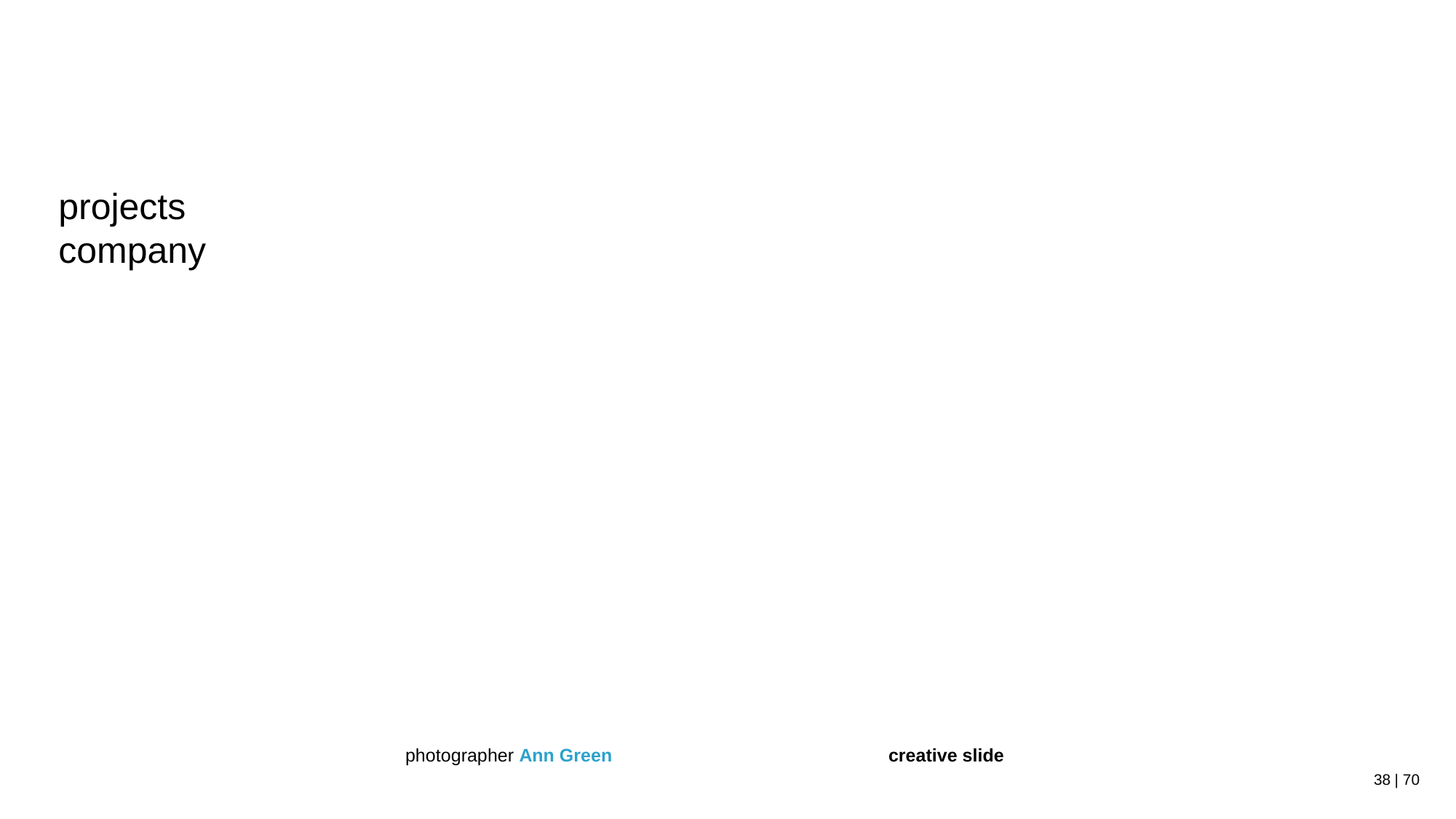

projects company

photographer Ann Green
creative slide